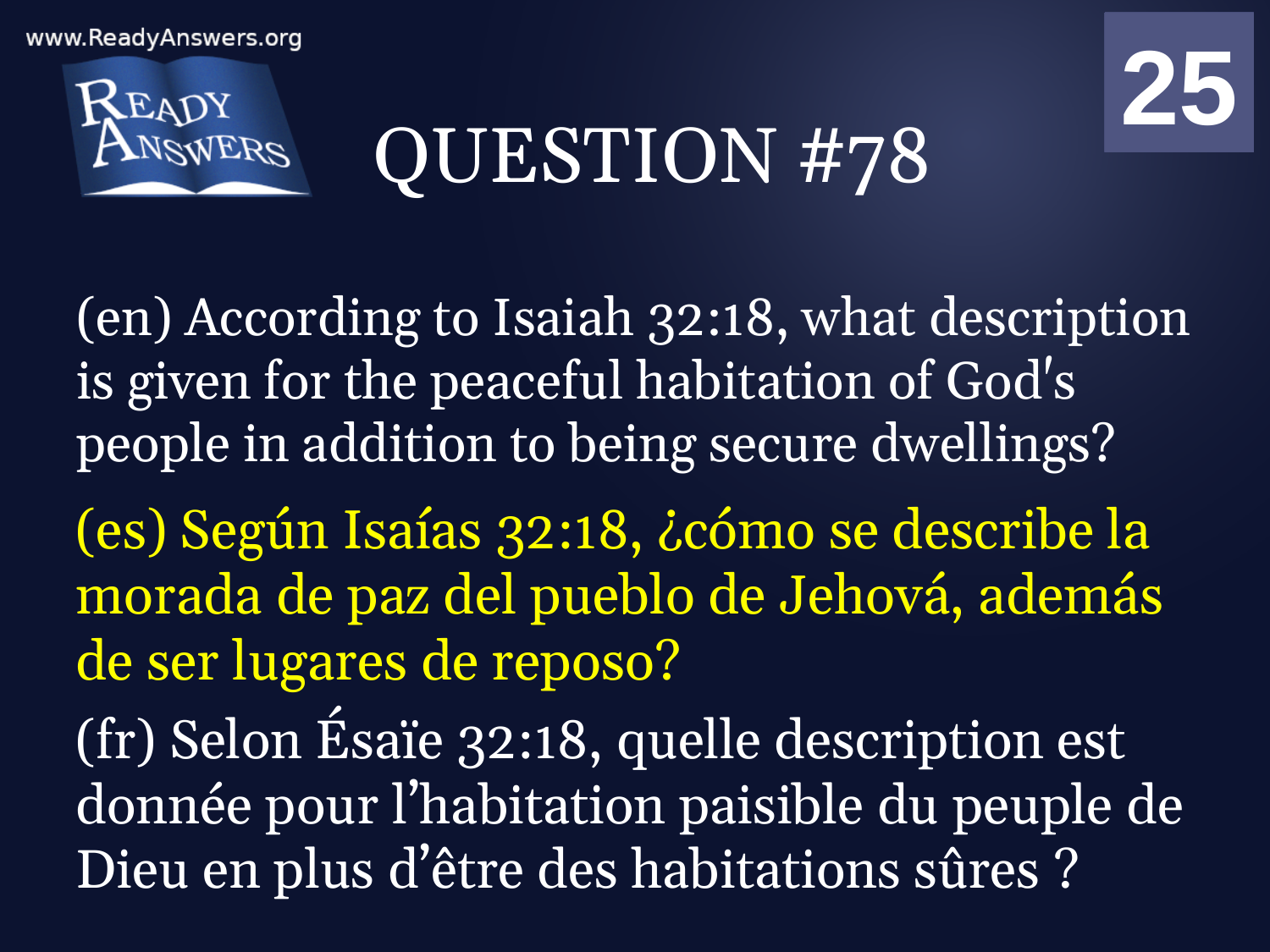

01
02
03
04
05
06
07
08
09
10
11
12
13
14
15
16
17
18
19
20
21
22
23
24
25
00
# QUESTION #78
(en) According to Isaiah 32:18, what description is given for the peaceful habitation of God's people in addition to being secure dwellings?
(es) Según Isaías 32:18, ¿cómo se describe la morada de paz del pueblo de Jehová, además de ser lugares de reposo?
(fr) Selon Ésaïe 32:18, quelle description est donnée pour l’habitation paisible du peuple de Dieu en plus d’être des habitations sûres ?